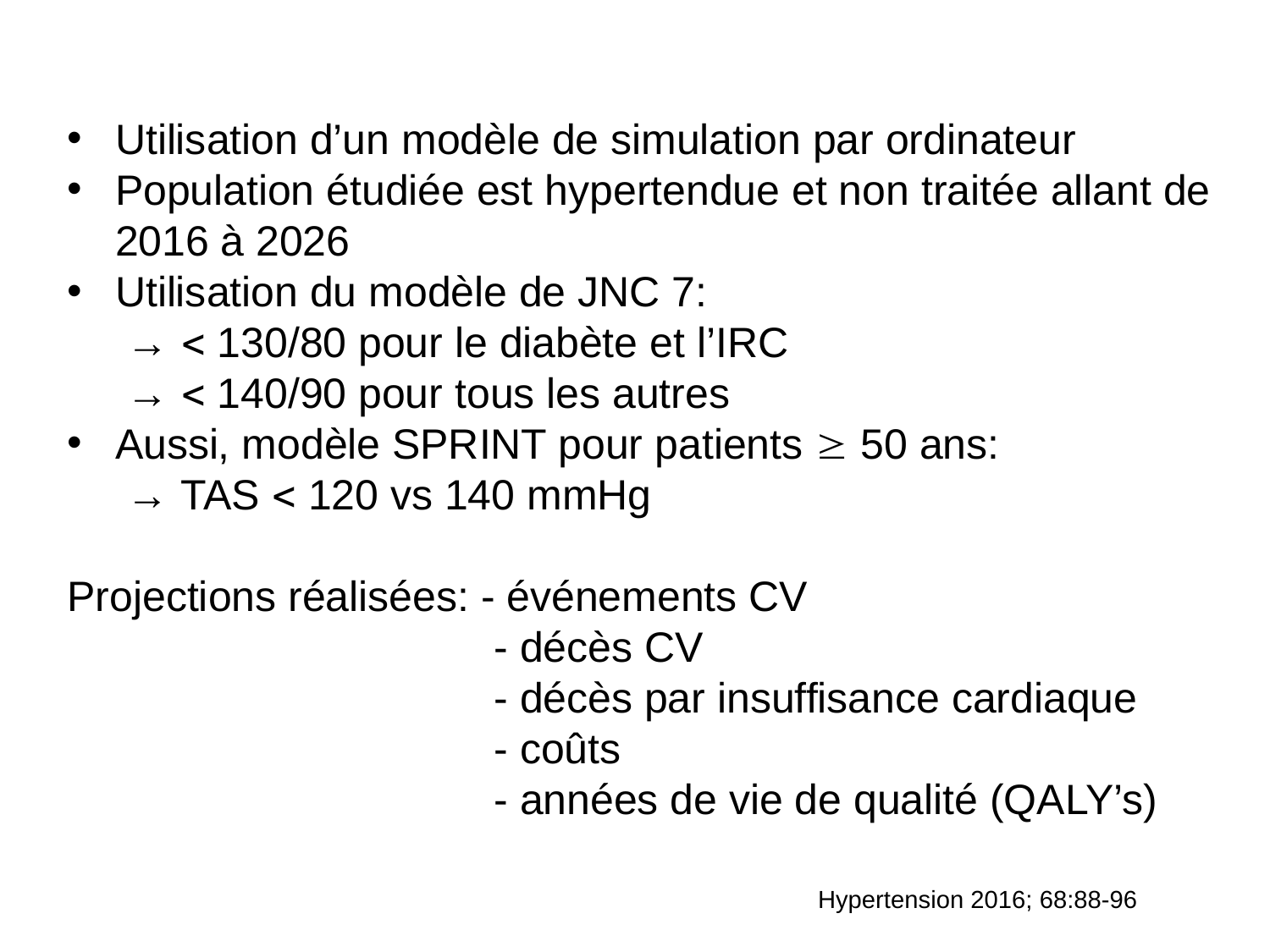

Utilisation d’un modèle de simulation par ordinateur
Population étudiée est hypertendue et non traitée allant de 2016 à 2026
Utilisation du modèle de JNC 7:
     → < 130/80 pour le diabète et l’IRC
     → < 140/90 pour tous les autres
Aussi, modèle SPRINT pour patients ≥ 50 ans:
     → TAS < 120 vs 140 mmHg

Projections réalisées: - événements CV
                                    - décès CV
                                    - décès par insuffisance cardiaque
                                    - coûts
                                    - années de vie de qualité (QALY’s)
Hypertension 2016; 68:88-96